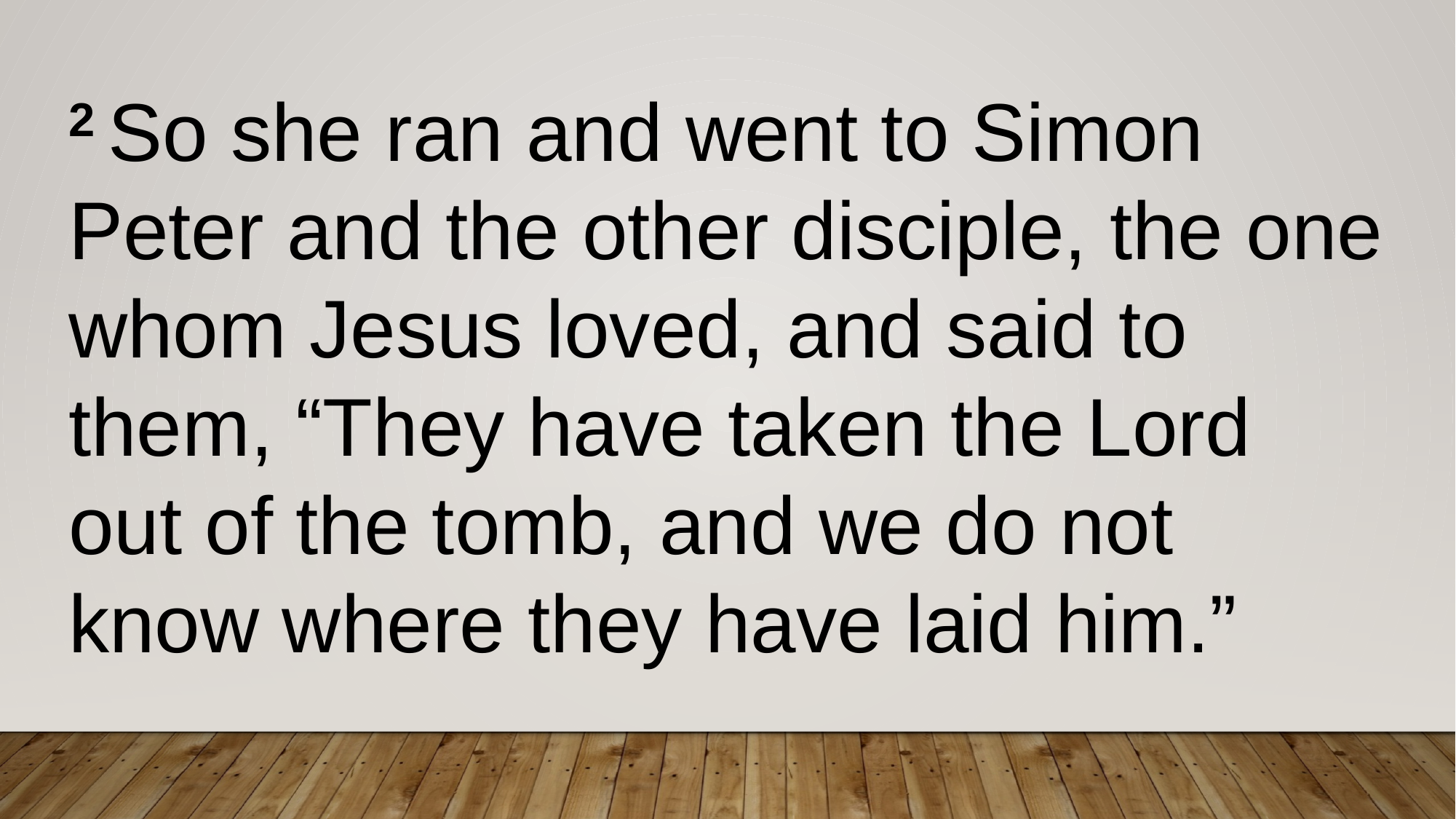

2 So she ran and went to Simon Peter and the other disciple, the one whom Jesus loved, and said to them, “They have taken the Lord out of the tomb, and we do not know where they have laid him.”